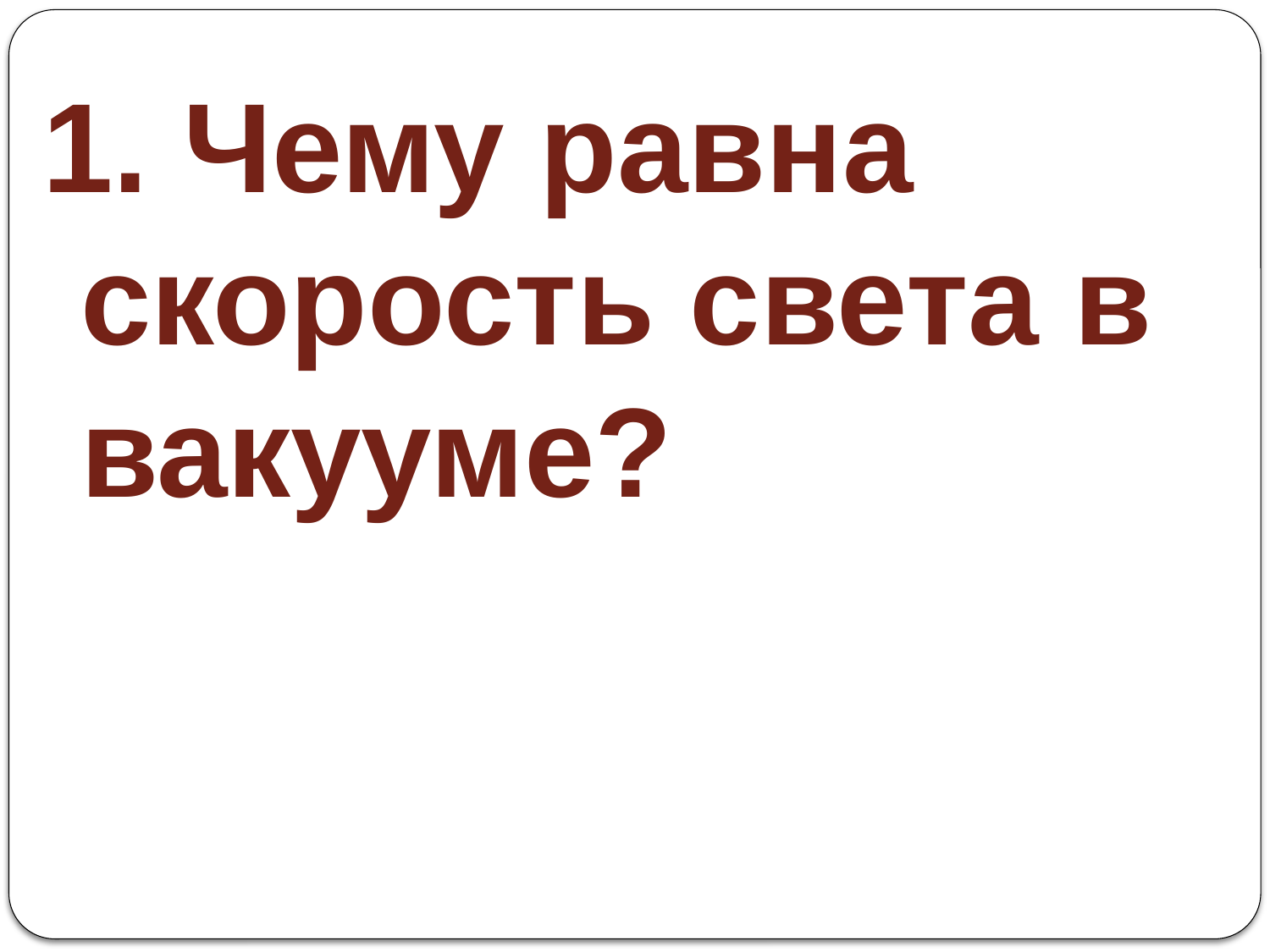

1. Чему равна скорость света в вакууме?